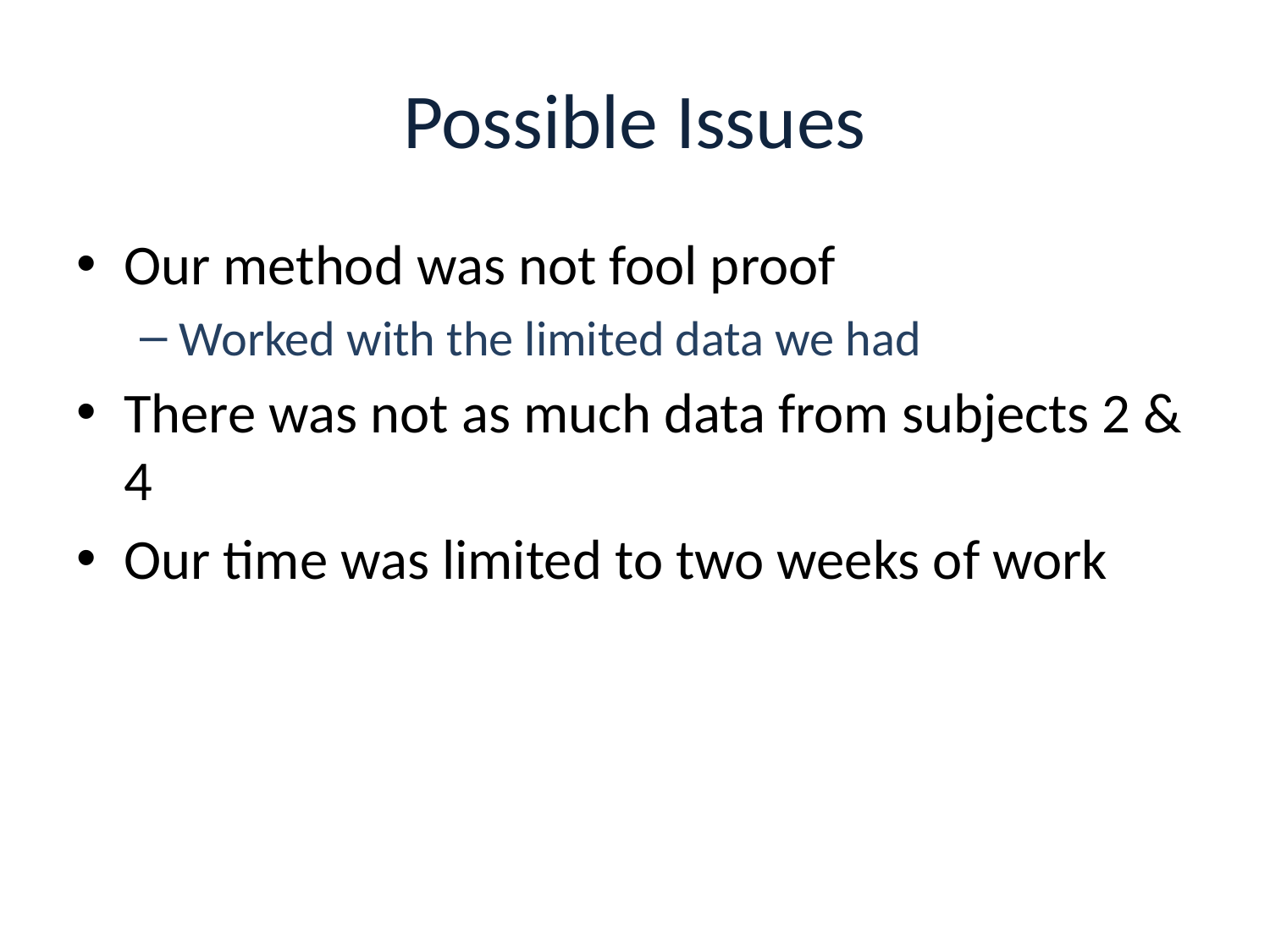

# Possible Issues
Our method was not fool proof
Worked with the limited data we had
There was not as much data from subjects 2 & 4
Our time was limited to two weeks of work